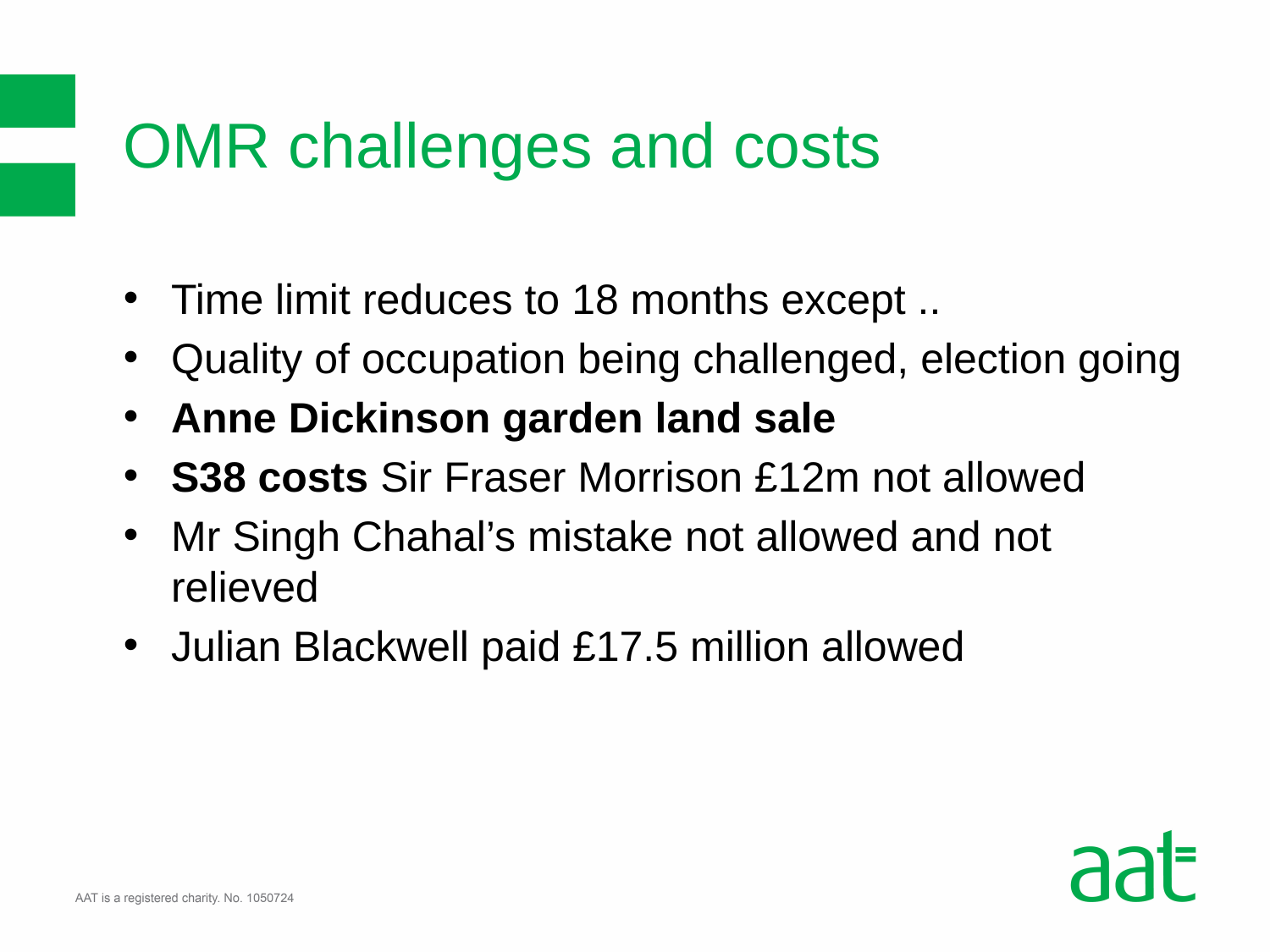

# OMR challenges and costs
Time limit reduces to 18 months except ..
Quality of occupation being challenged, election going
Anne Dickinson garden land sale
S38 costs Sir Fraser Morrison £12m not allowed
Mr Singh Chahal’s mistake not allowed and not relieved
Julian Blackwell paid £17.5 million allowed